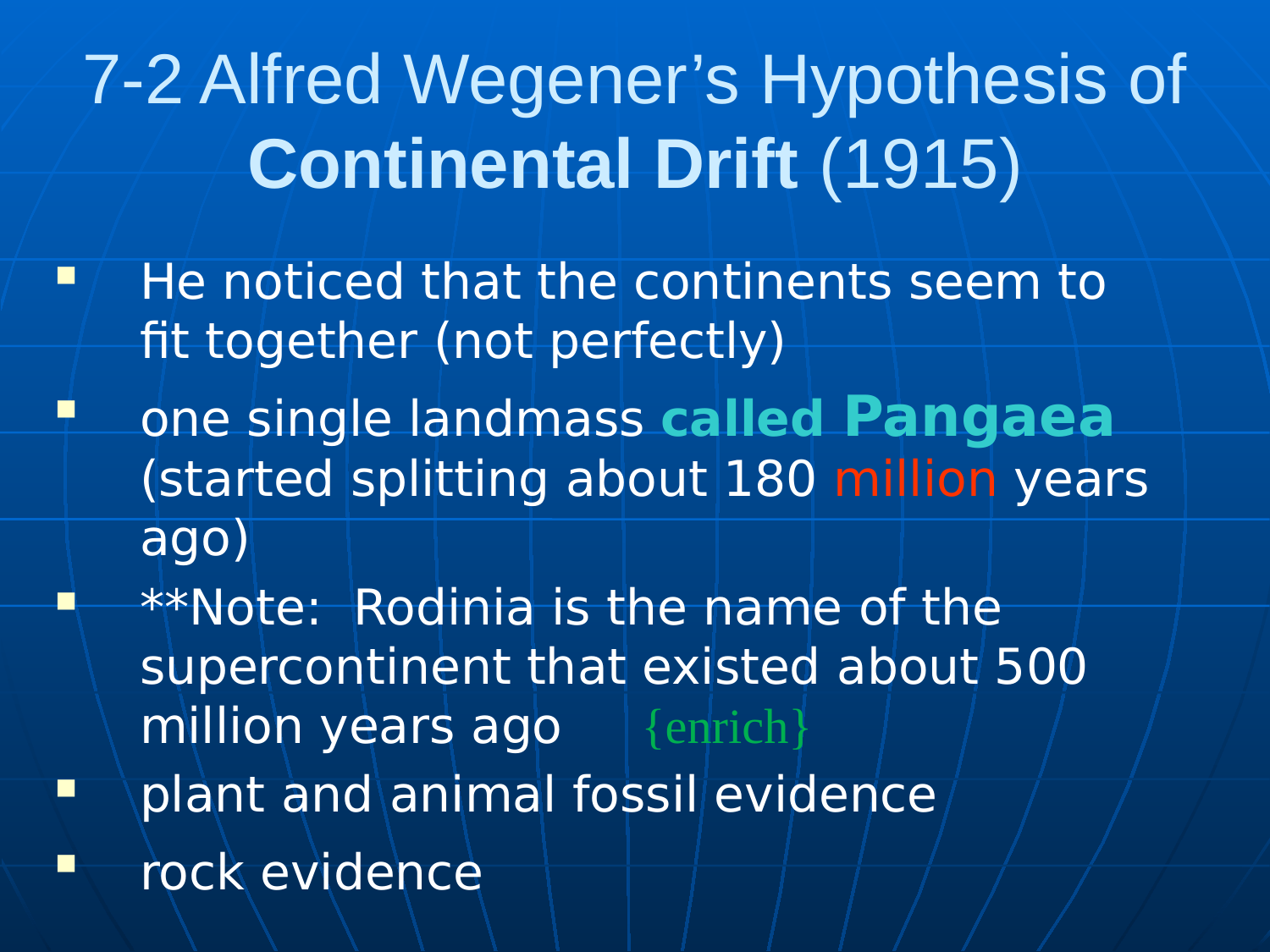

# 7-2 Alfred Wegener’s Hypothesis of Continental Drift (1915)
He noticed that the continents seem to fit together (not perfectly)
one single landmass called Pangaea (started splitting about 180 million years ago)
**Note:  Rodinia is the name of the supercontinent that existed about 500 million years ago     {enrich}
plant and animal fossil evidence
rock evidence